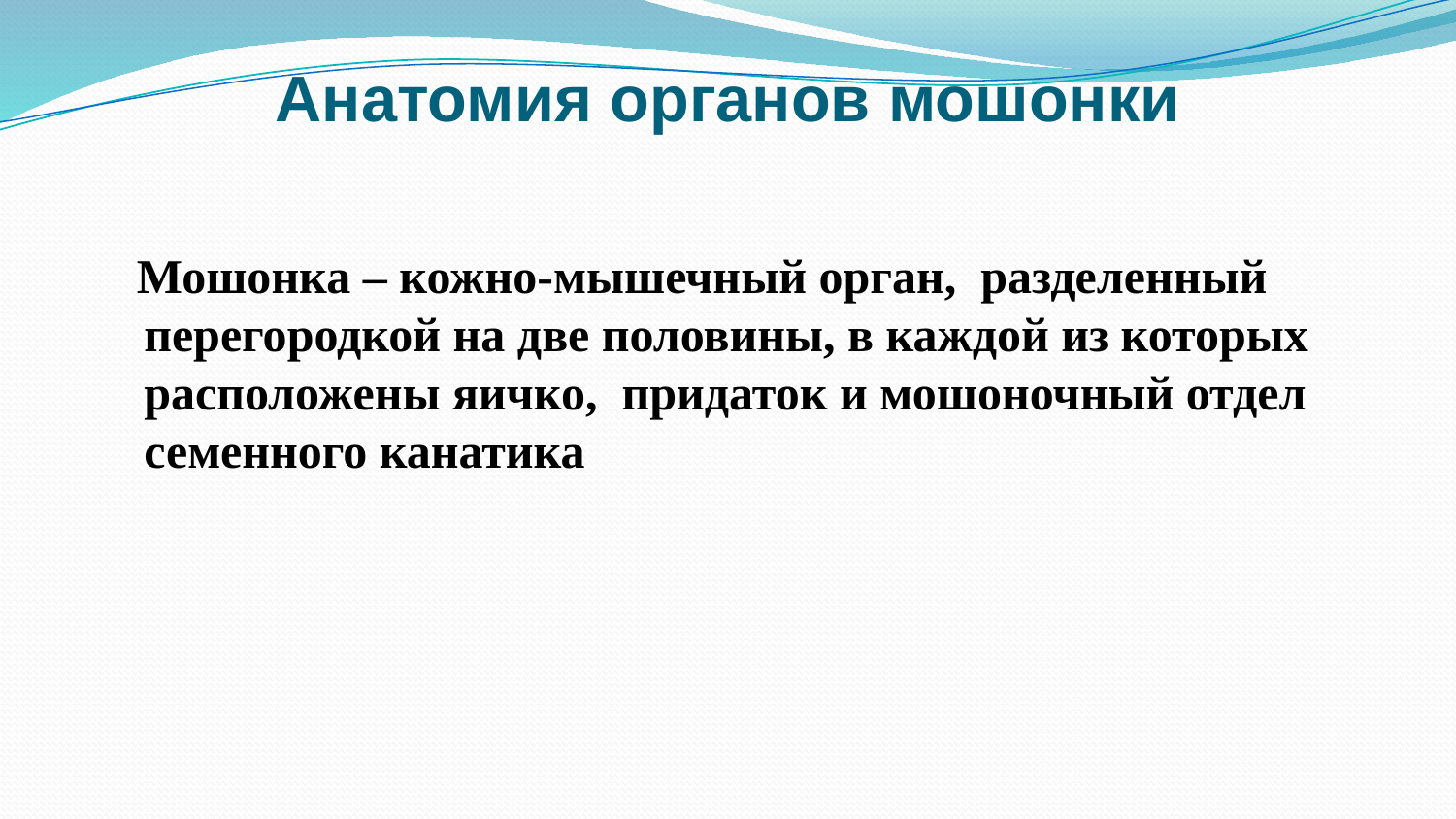

# Анатомия органов мошонки
   Мошонка – кожно-мышечный орган,  разделенный перегородкой на две половины, в каждой из которых расположены яичко,  придаток и мошоночный отдел семенного канатика